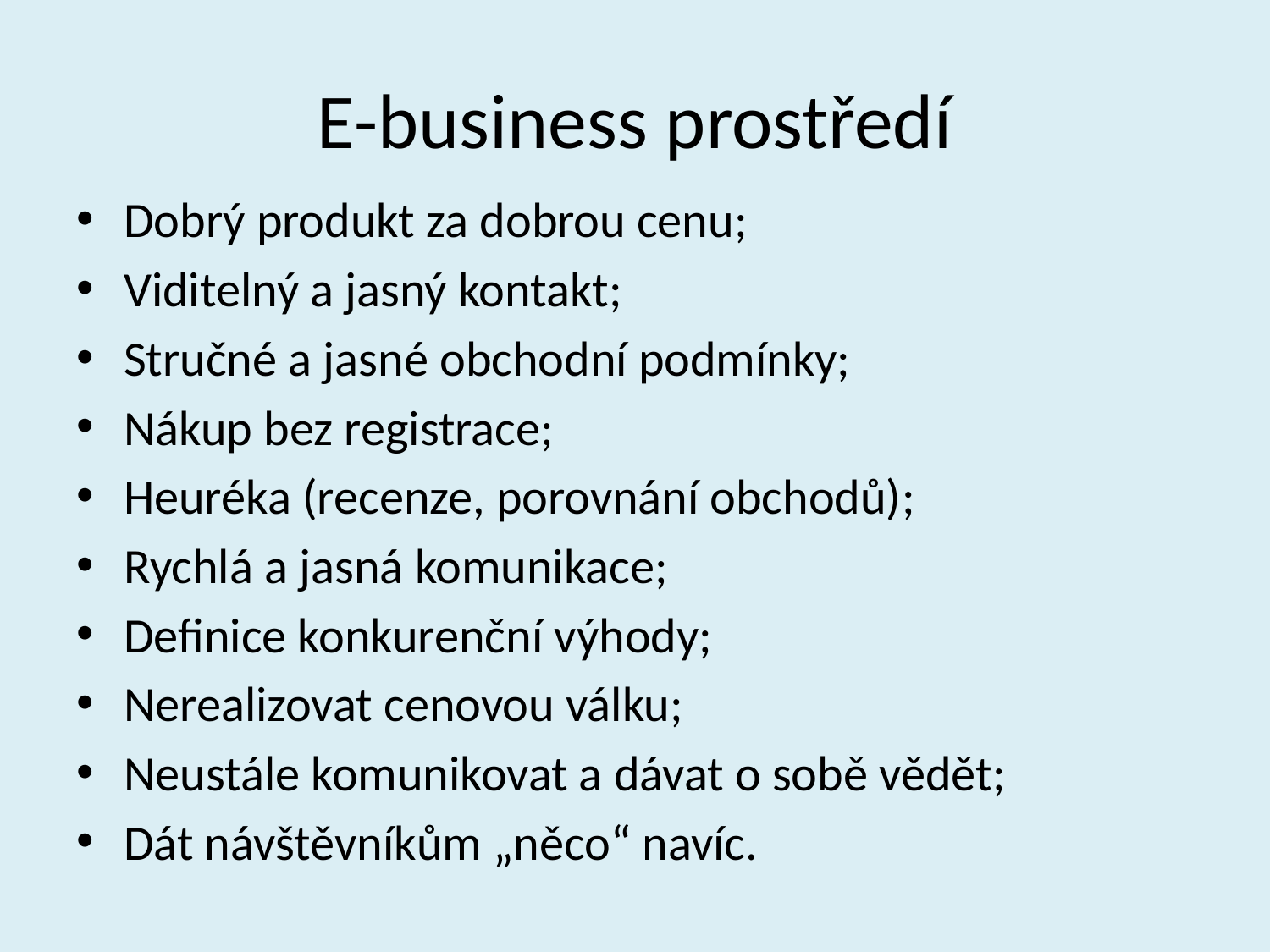

# E-business prostředí
Dobrý produkt za dobrou cenu;
Viditelný a jasný kontakt;
Stručné a jasné obchodní podmínky;
Nákup bez registrace;
Heuréka (recenze, porovnání obchodů);
Rychlá a jasná komunikace;
Definice konkurenční výhody;
Nerealizovat cenovou válku;
Neustále komunikovat a dávat o sobě vědět;
Dát návštěvníkům „něco“ navíc.